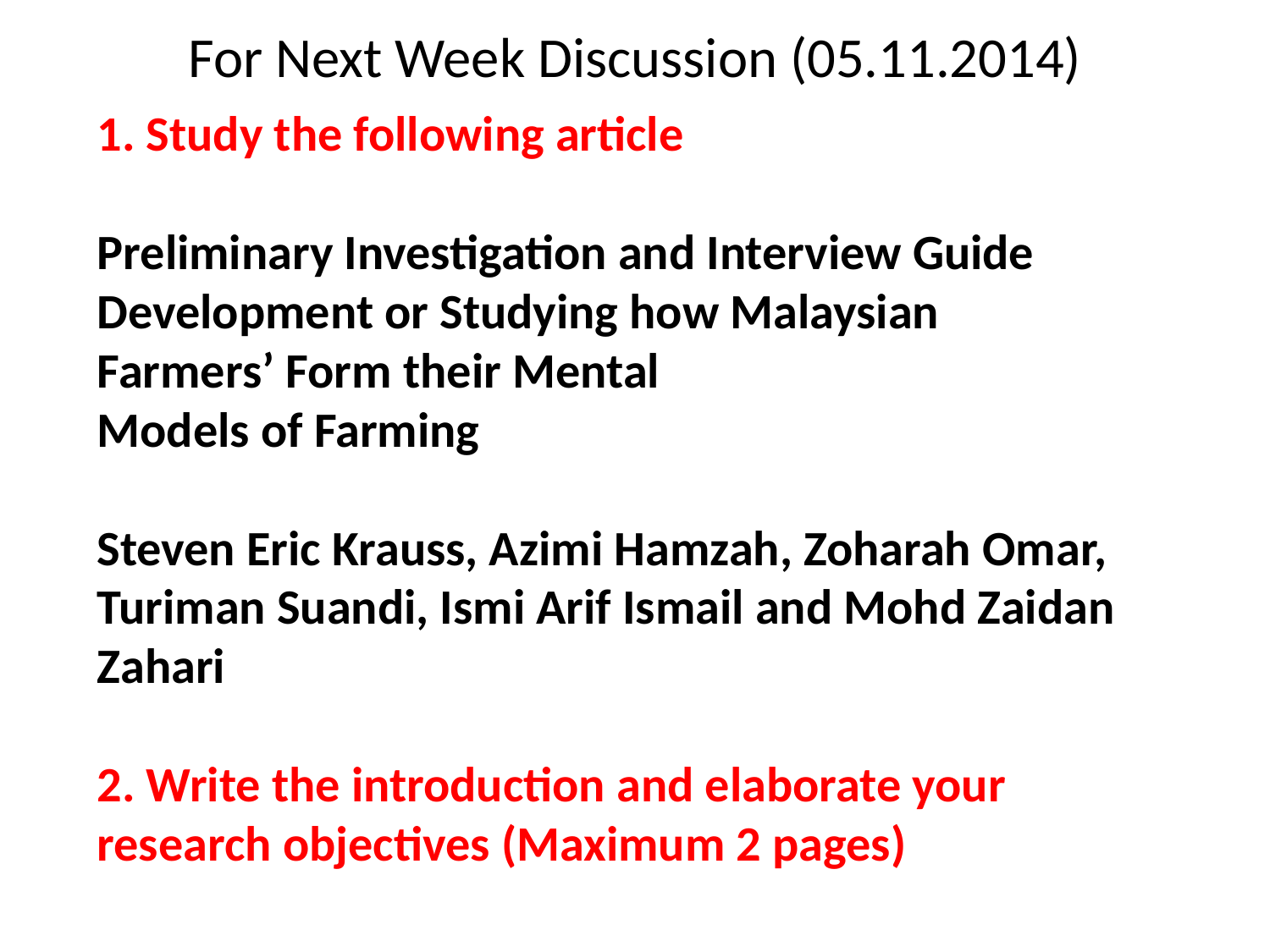

# For Next Week Discussion (05.11.2014)
1. Study the following article

Preliminary Investigation and Interview Guide Development or Studying how Malaysian Farmers’ Form their Mental
Models of Farming

Steven Eric Krauss, Azimi Hamzah, Zoharah Omar, Turiman Suandi, Ismi Arif Ismail and Mohd Zaidan Zahari

2. Write the introduction and elaborate your research objectives (Maximum 2 pages)